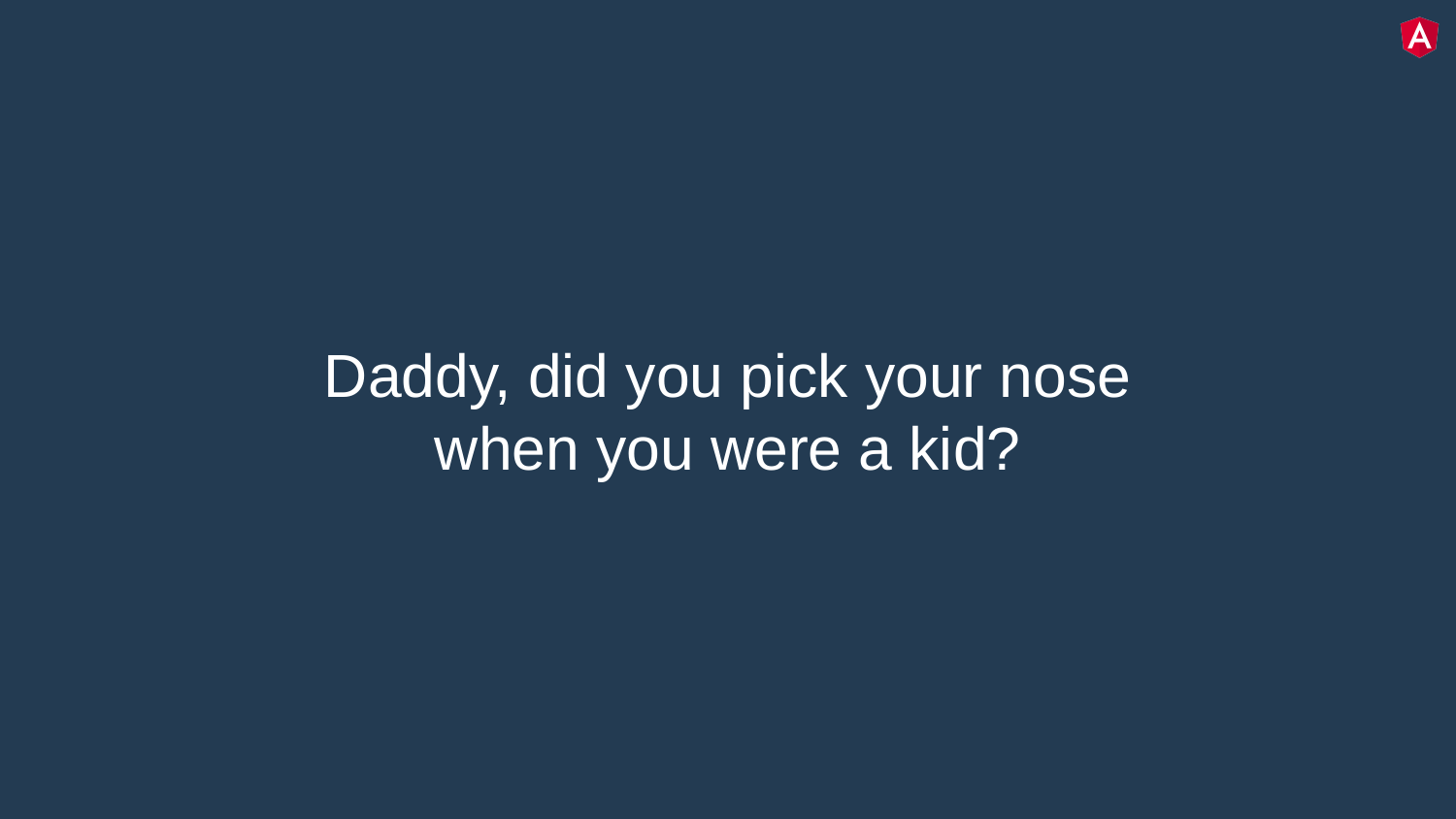

Daddy, did you pick your nose when you were a kid?